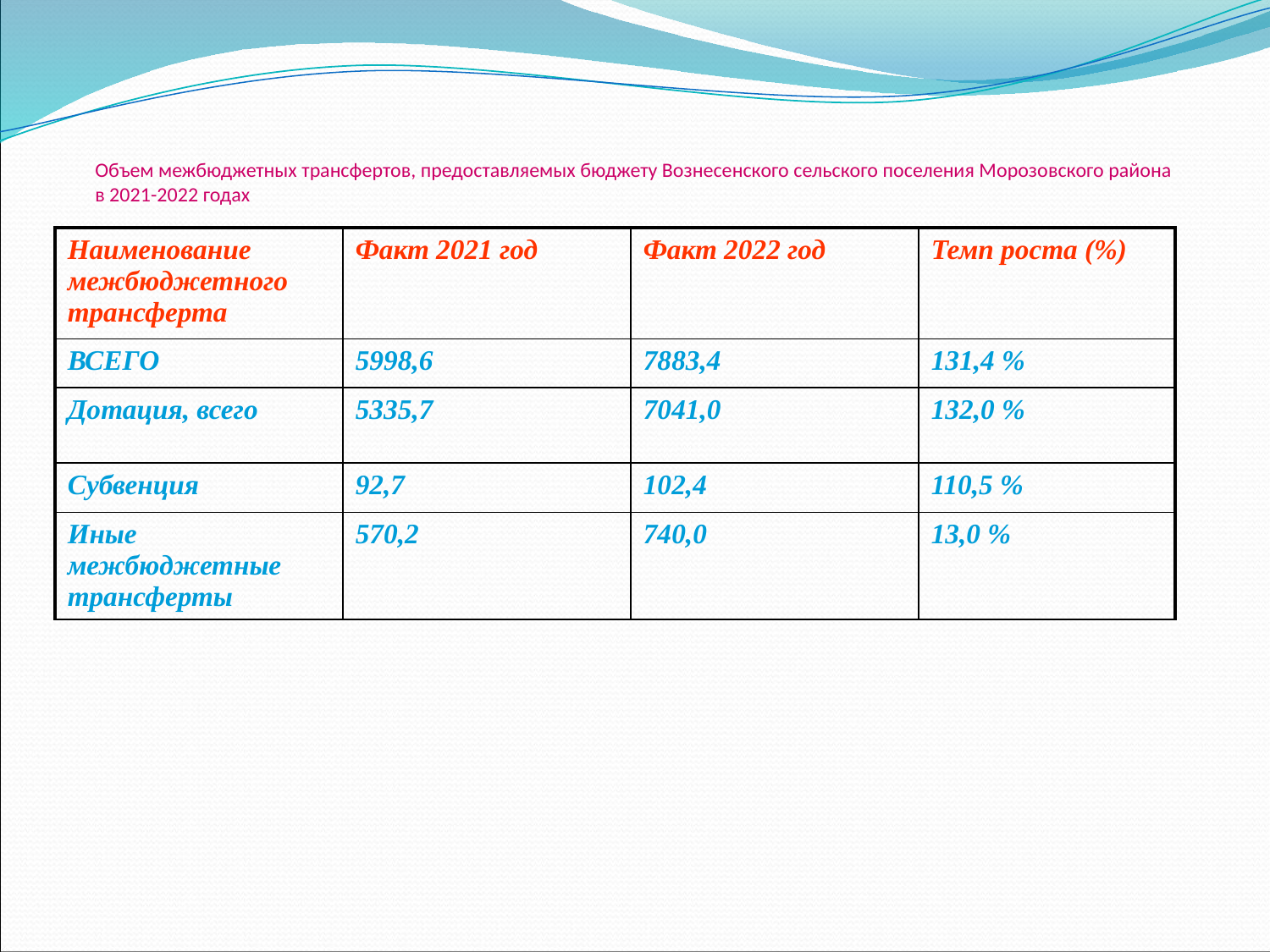

# Объем межбюджетных трансфертов, предоставляемых бюджету Вознесенского сельского поселения Морозовского района в 2021-2022 годах
| Наименование межбюджетного трансферта | Факт 2021 год | Факт 2022 год | Темп роста (%) |
| --- | --- | --- | --- |
| ВСЕГО | 5998,6 | 7883,4 | 131,4 % |
| Дотация, всего | 5335,7 | 7041,0 | 132,0 % |
| Субвенция | 92,7 | 102,4 | 110,5 % |
| Иные межбюджетные трансферты | 570,2 | 740,0 | 13,0 % |